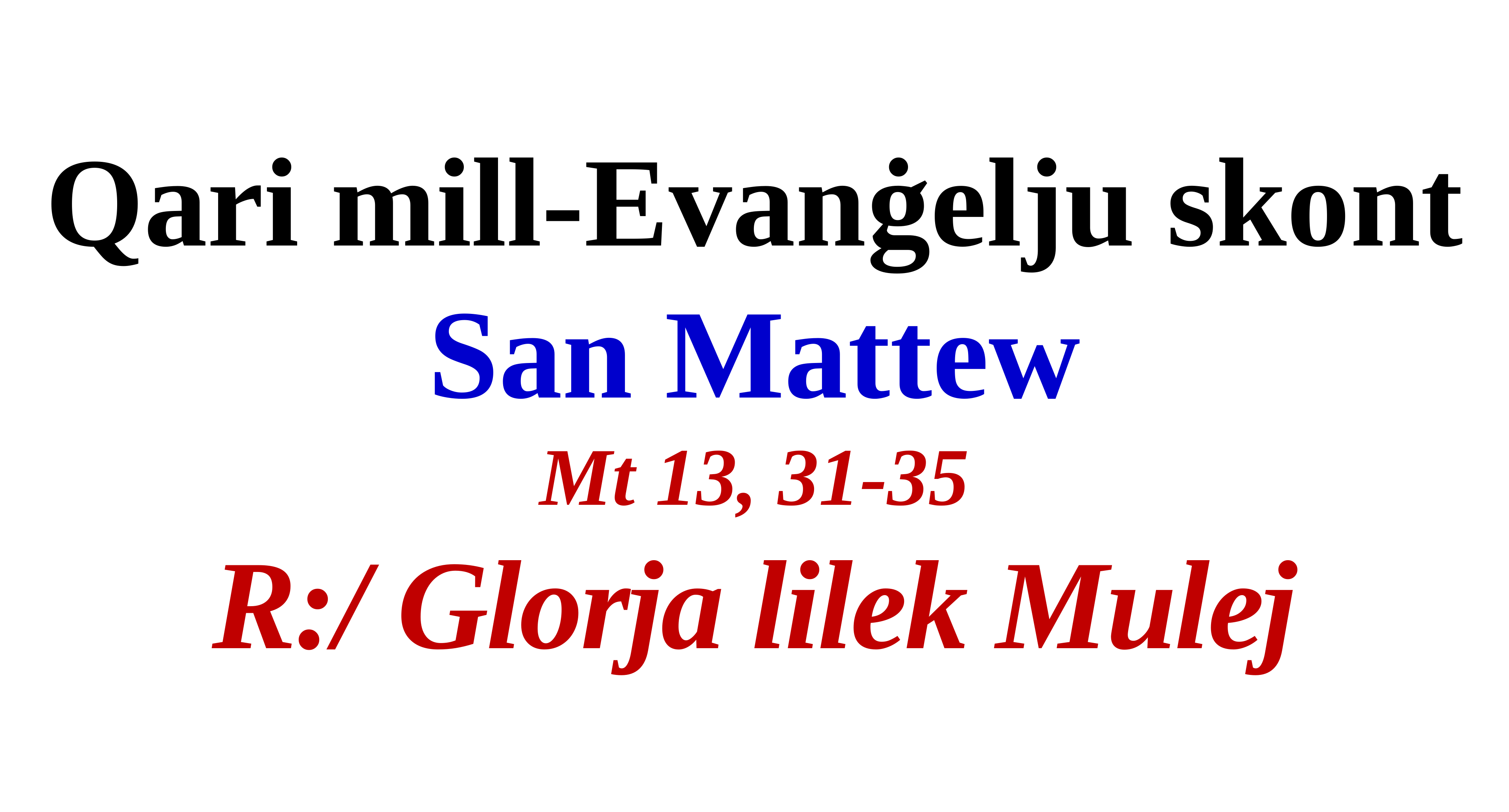

Qari mill-Evanġelju skont
San Mattew
Mt 13, 31-35
R:/ Glorja lilek Mulej